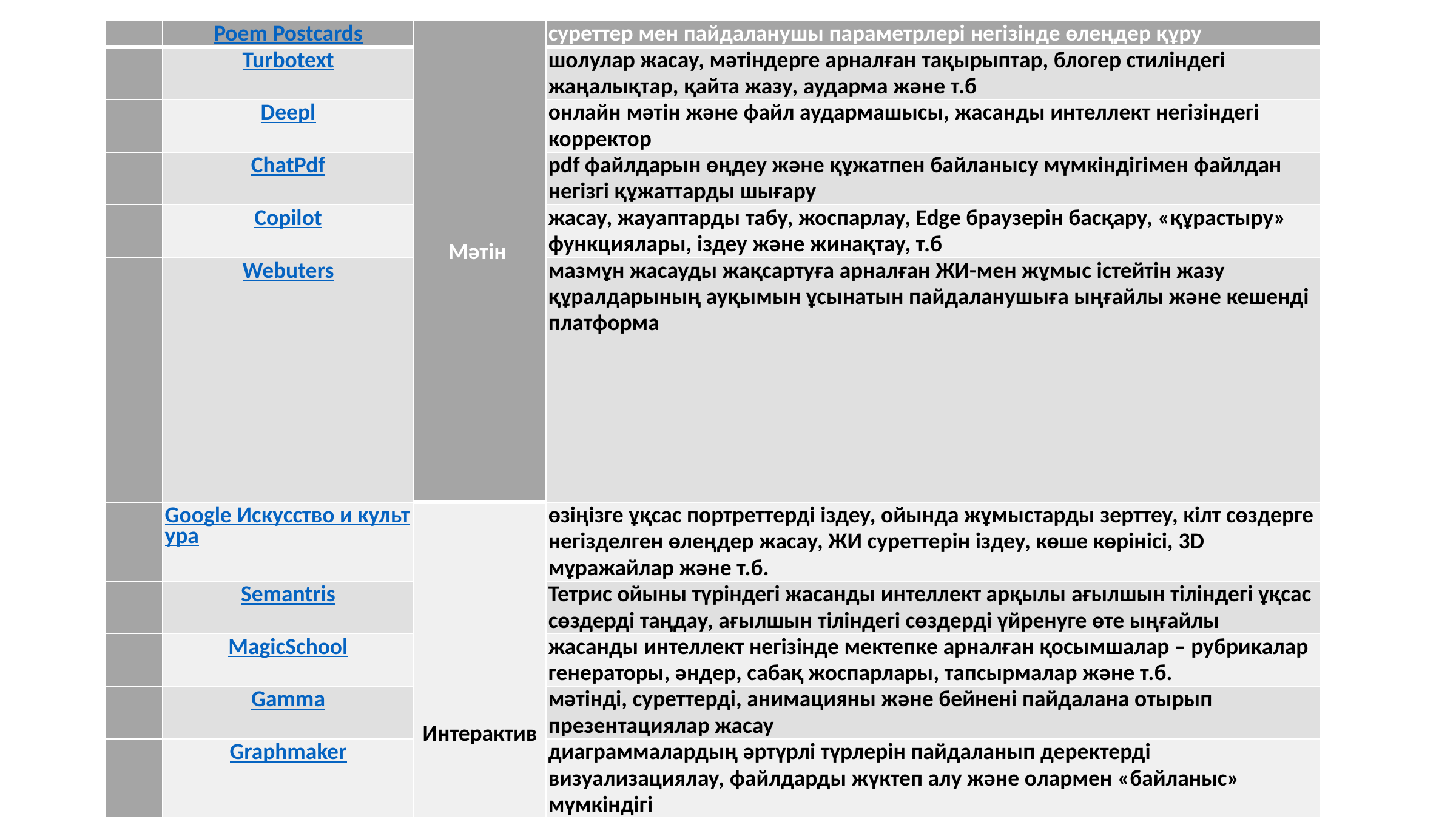

|  | Poem Postcards | Мәтін | суреттер мен пайдаланушы параметрлері негізінде өлеңдер құру |
| --- | --- | --- | --- |
|  | Turbotext |  | шолулар жасау, мәтіндерге арналған тақырыптар, блогер стиліндегі жаңалықтар, қайта жазу, аударма және т.б |
|  | Deepl |  | онлайн мәтін және файл аудармашысы, жасанды интеллект негізіндегі корректор |
|  | ChatPdf |  | pdf файлдарын өңдеу және құжатпен байланысу мүмкіндігімен файлдан негізгі құжаттарды шығару |
|  | Copilot |  | жасау, жауаптарды табу, жоспарлау, Edge браузерін басқару, «құрастыру» функциялары, іздеу және жинақтау, т.б |
|  | Webuters |  | мазмұн жасауды жақсартуға арналған ЖИ-мен жұмыс істейтін жазу құралдарының ауқымын ұсынатын пайдаланушыға ыңғайлы және кешенді платформа |
|  | Google Искусство и культура | Интерактив | өзіңізге ұқсас портреттерді іздеу, ойында жұмыстарды зерттеу, кілт сөздерге негізделген өлеңдер жасау, ЖИ суреттерін іздеу, көше көрінісі, 3D мұражайлар және т.б. |
|  | Semantris |  | Тетрис ойыны түріндегі жасанды интеллект арқылы ағылшын тіліндегі ұқсас сөздерді таңдау, ағылшын тіліндегі сөздерді үйренуге өте ыңғайлы |
|  | MagicSchool |  | жасанды интеллект негізінде мектепке арналған қосымшалар – рубрикалар генераторы, әндер, сабақ жоспарлары, тапсырмалар және т.б. |
|  | Gamma |  | мәтінді, суреттерді, анимацияны және бейнені пайдалана отырып презентациялар жасау |
|  | Graphmaker |  | диаграммалардың әртүрлі түрлерін пайдаланып деректерді визуализациялау, файлдарды жүктеп алу және олармен «байланыс» мүмкіндігі |